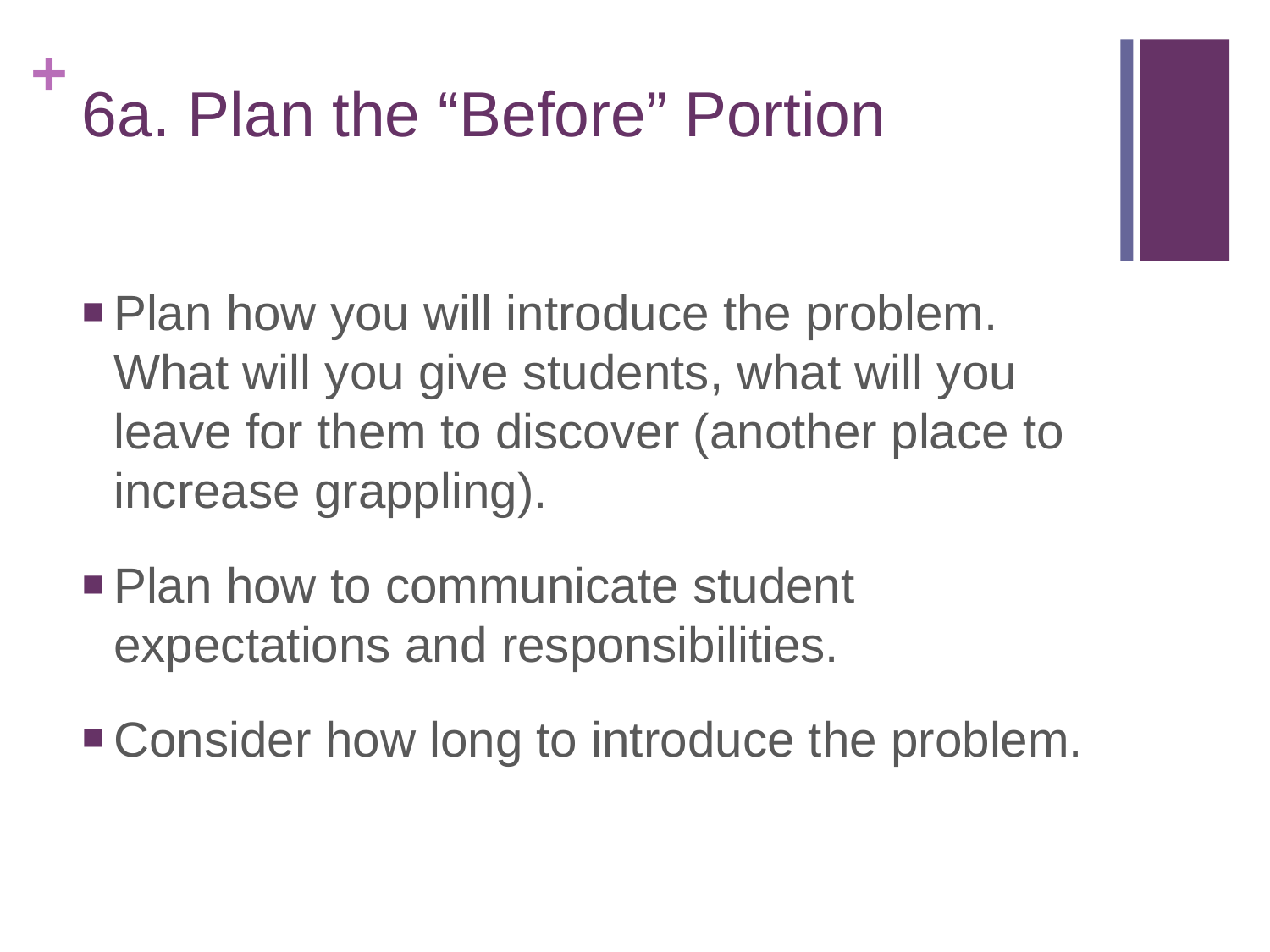

# 6a. Plan the “Before” Portion
Plan how you will introduce the problem.  What will you give students, what will you leave for them to discover (another place to increase grappling).
Plan how to communicate student expectations and responsibilities.
Consider how long to introduce the problem.